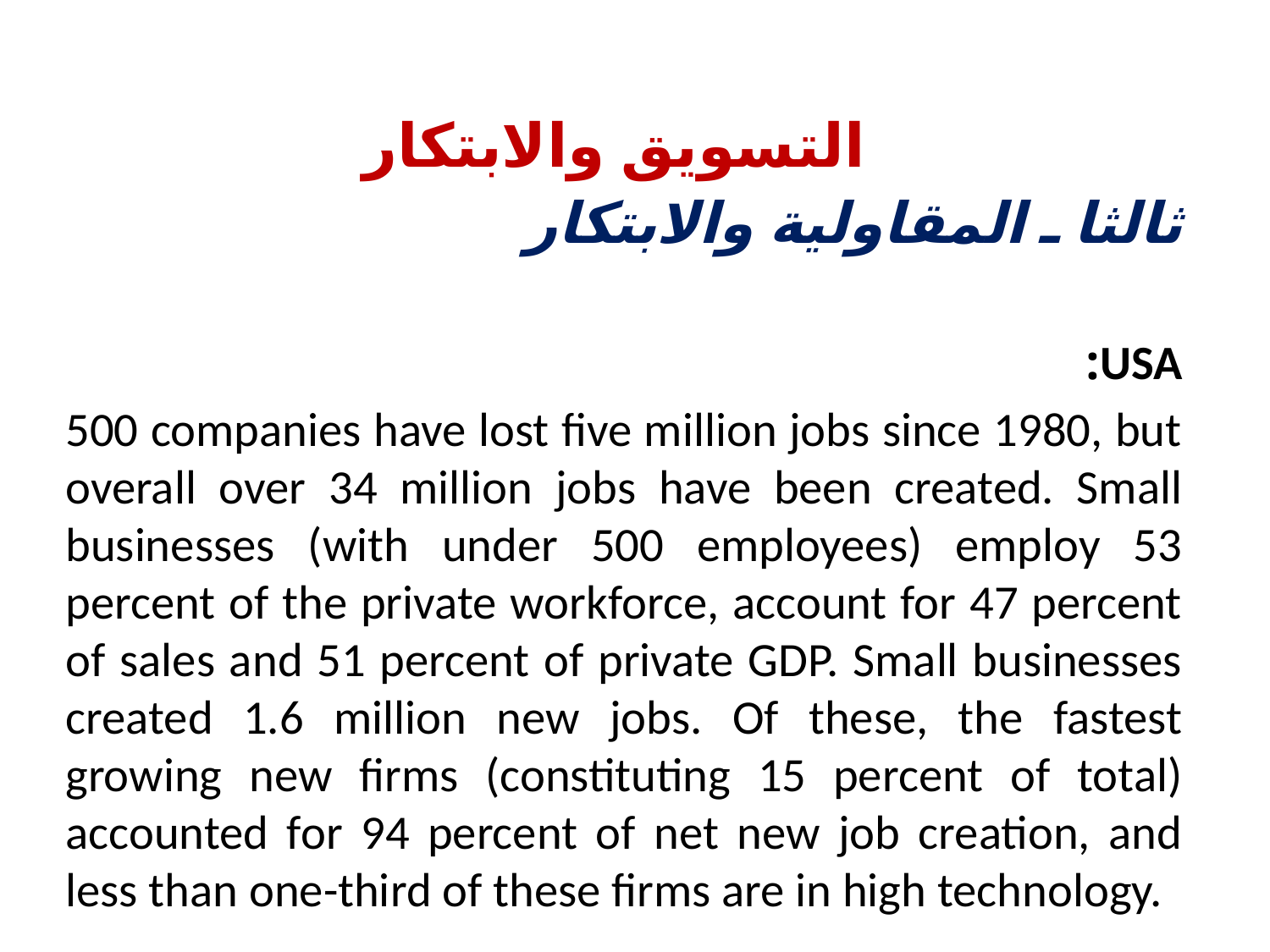

# التسويق والابتكار
ثالثا ـ المقاولية والابتكار

USA:
500 companies have lost five million jobs since 1980, but overall over 34 million jobs have been created. Small businesses (with under 500 employees) employ 53 percent of the private workforce, account for 47 percent of sales and 51 percent of private GDP. Small businesses created 1.6 million new jobs. Of these, the fastest growing new firms (constituting 15 percent of total) accounted for 94 percent of net new job creation, and less than one-third of these firms are in high technology.